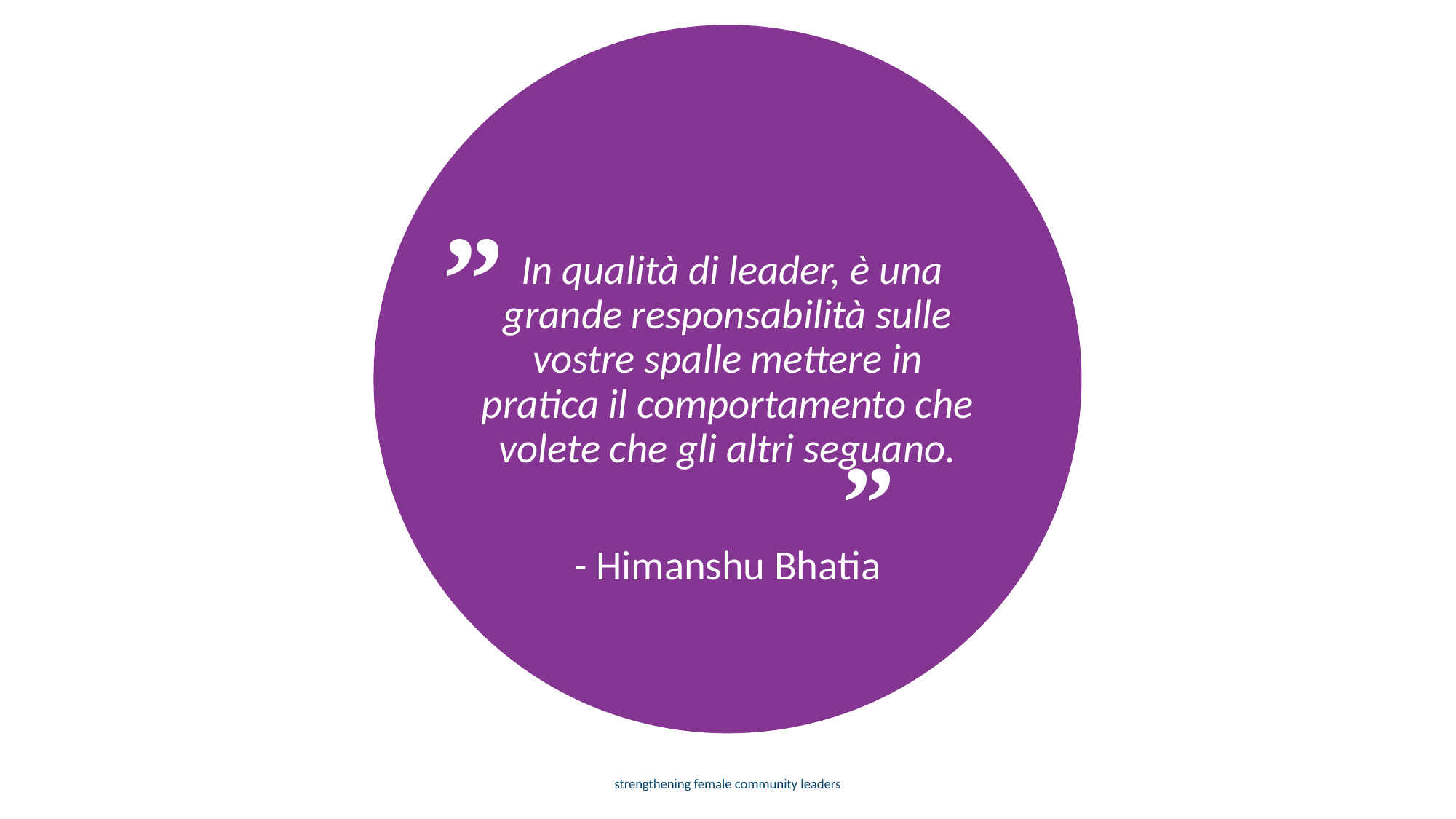

„

 In qualità di leader, è una grande responsabilità sulle vostre spalle mettere in pratica il comportamento che volete che gli altri seguano.

- Himanshu Bhatia
„